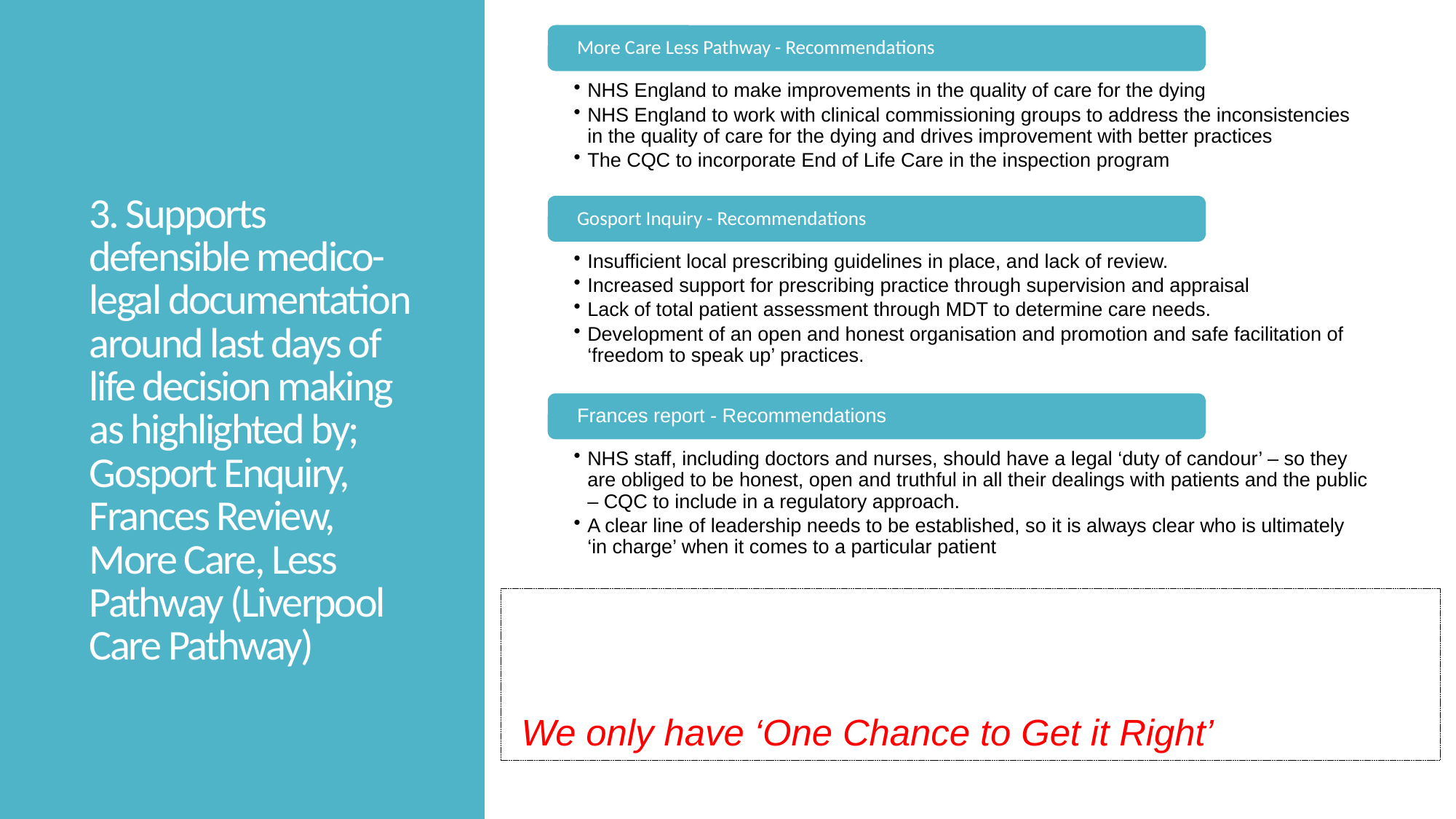

NHS England to make improvements in the quality of care for the dying
NHS England to work with clinical commissioning groups to address the inconsistencies in the quality of care for the dying and drives improvement with better practices
The CQC to incorporate End of Life Care in the inspection program
More Care Less Pathway - Recommendations
Insufficient local prescribing guidelines in place, and lack of review.
Increased support for prescribing practice through supervision and appraisal
Lack of total patient assessment through MDT to determine care needs.
Development of an open and honest organisation and promotion and safe facilitation of ‘freedom to speak up’ practices.
Gosport Inquiry - Recommendations
NHS staff, including doctors and nurses, should have a legal ‘duty of candour’ – so they are obliged to be honest, open and truthful in all their dealings with patients and the public – CQC to include in a regulatory approach.
A clear line of leadership needs to be established, so it is always clear who is ultimately ‘in charge’ when it comes to a particular patient
Frances report - Recommendations
# 3. Supports defensible medico-legal documentation around last days of life decision making as highlighted by; Gosport Enquiry, Frances Review, More Care, Less Pathway (Liverpool Care Pathway)

We only have ‘One Chance to Get it Right’